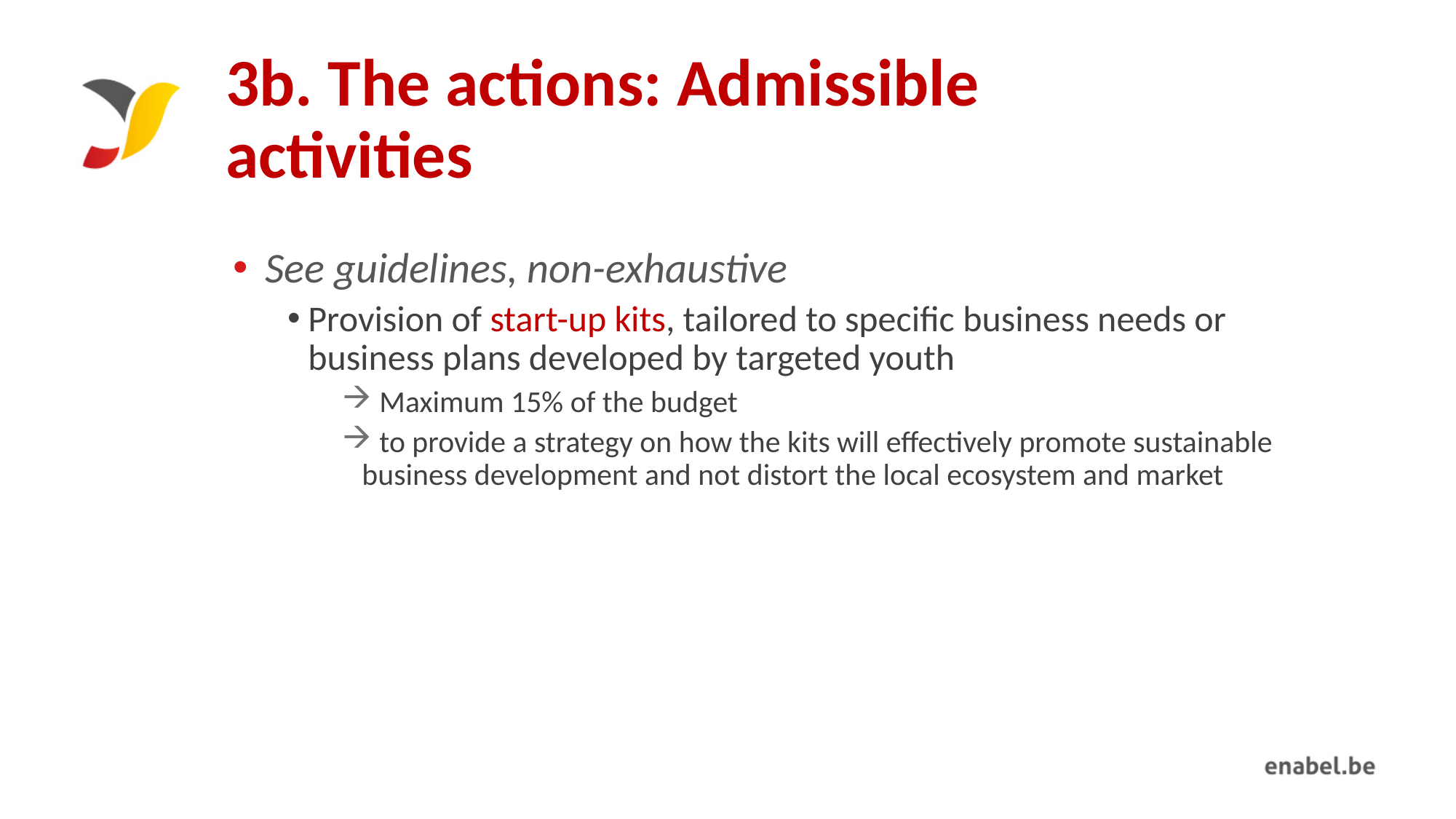

# 3b. The actions: Admissible activities

See guidelines, non-exhaustive
Provision of start-up kits, tailored to specific business needs or business plans developed by targeted youth
 Maximum 15% of the budget
 to provide a strategy on how the kits will effectively promote sustainable business development and not distort the local ecosystem and market